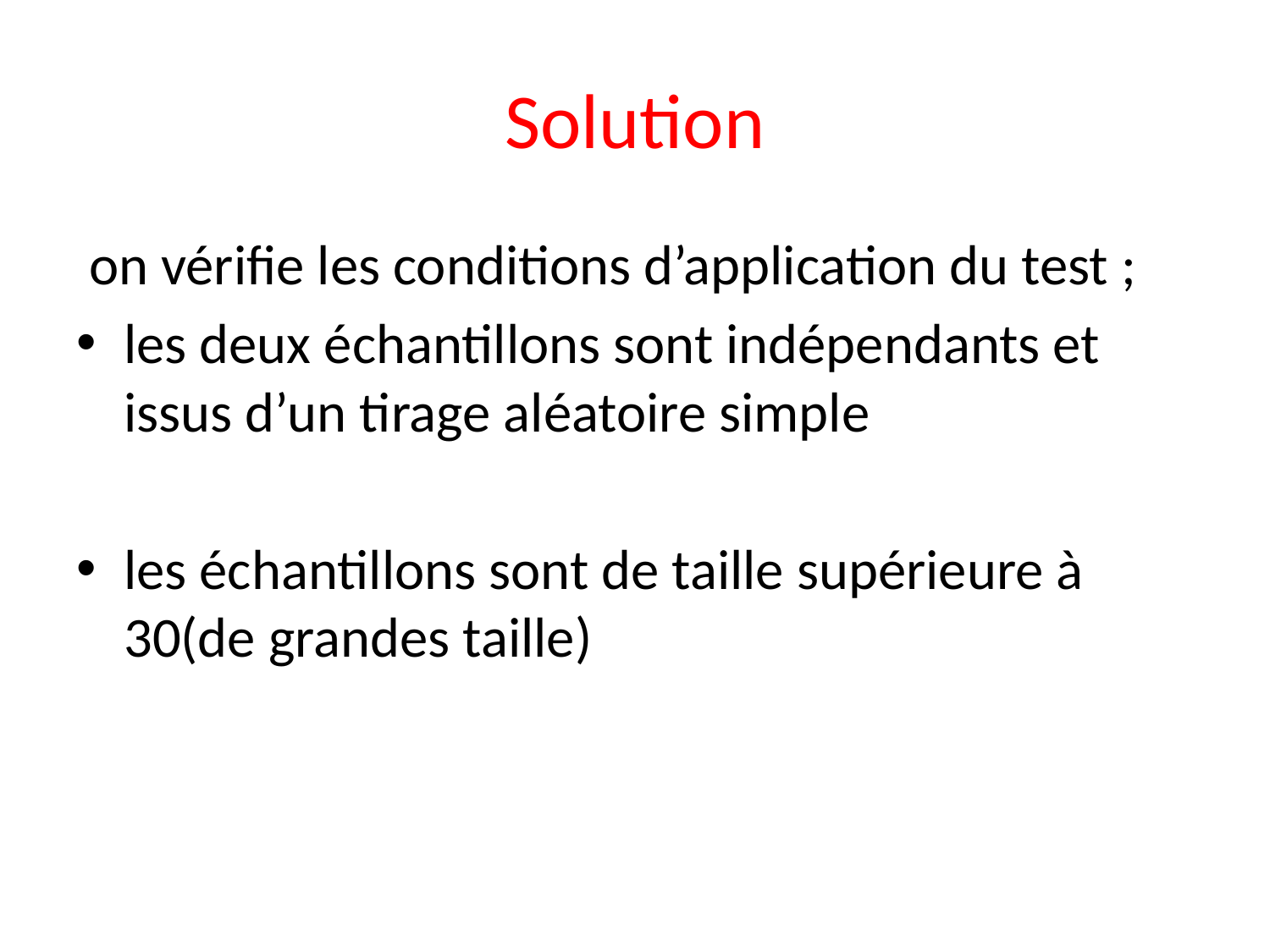

# Solution
 on vérifie les conditions d’application du test ;
les deux échantillons sont indépendants et issus d’un tirage aléatoire simple

les échantillons sont de taille supérieure à 30(de grandes taille)